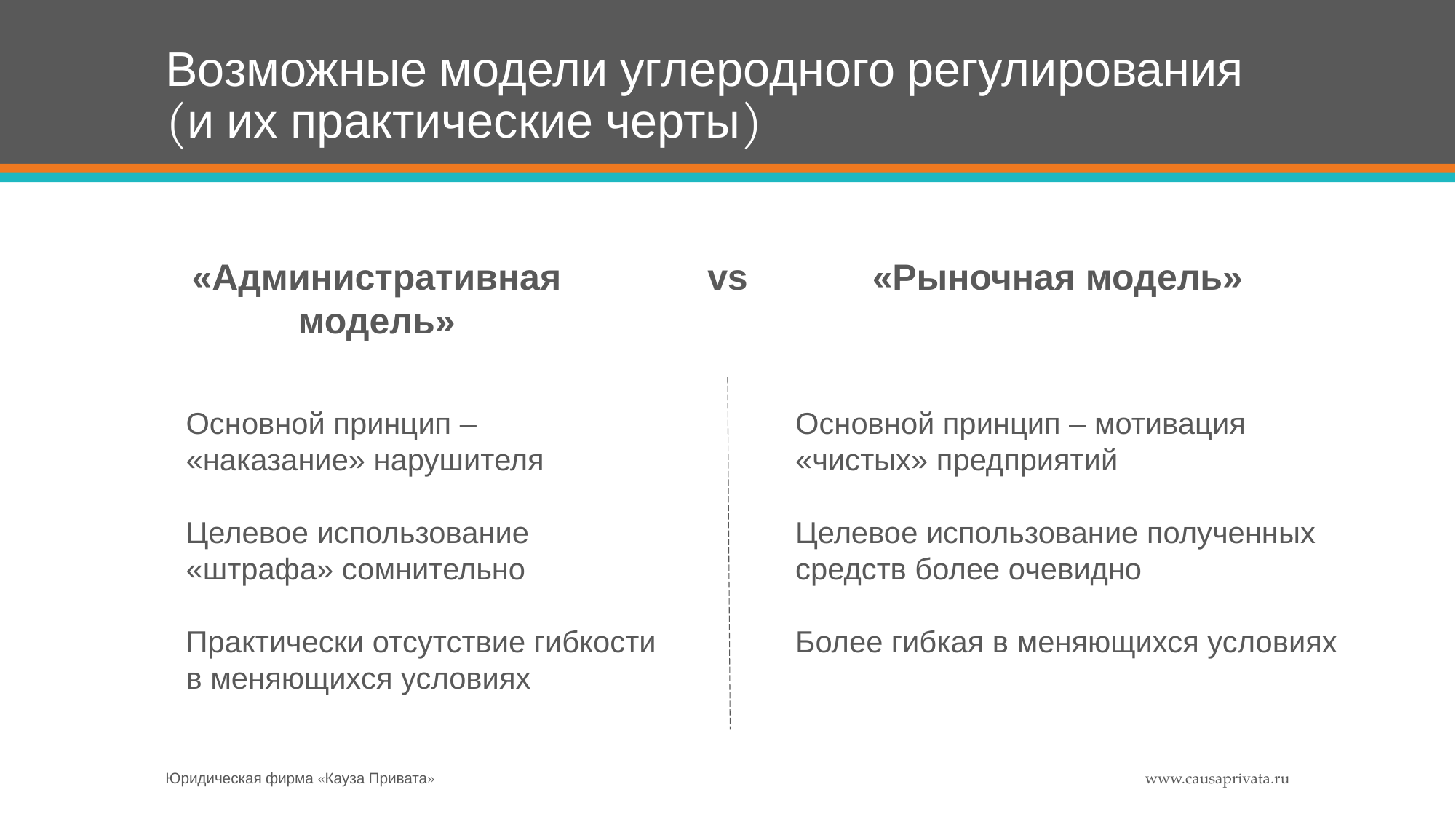

# Возможные модели углеродного регулирования (и их практические черты)
«Административная модель»
vs
«Рыночная модель»
Основной принцип – мотивация «чистых» предприятий

Целевое использование полученных средств более очевидно

Более гибкая в меняющихся условиях
Основной принцип – «наказание» нарушителя

Целевое использование «штрафа» сомнительно

Практически отсутствие гибкости в меняющихся условиях
Юридическая фирма «Кауза Привата»
www.causaprivata.ru